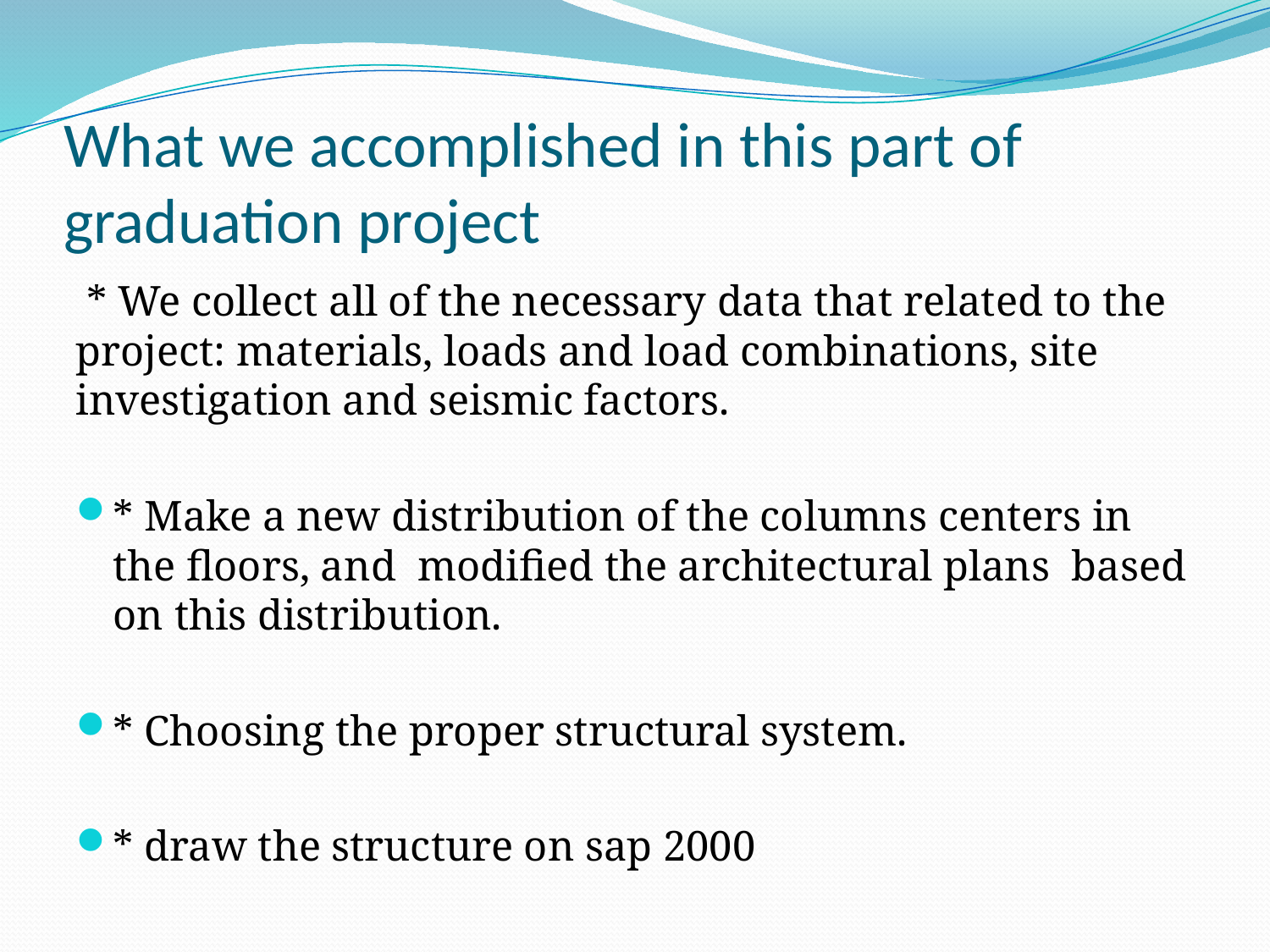

# What we accomplished in this part of graduation project
 * We collect all of the necessary data that related to the project: materials, loads and load combinations, site investigation and seismic factors.

* Make a new distribution of the columns centers in the floors, and  modified the architectural plans  based on this distribution.

* Choosing the proper structural system.

* draw the structure on sap 2000